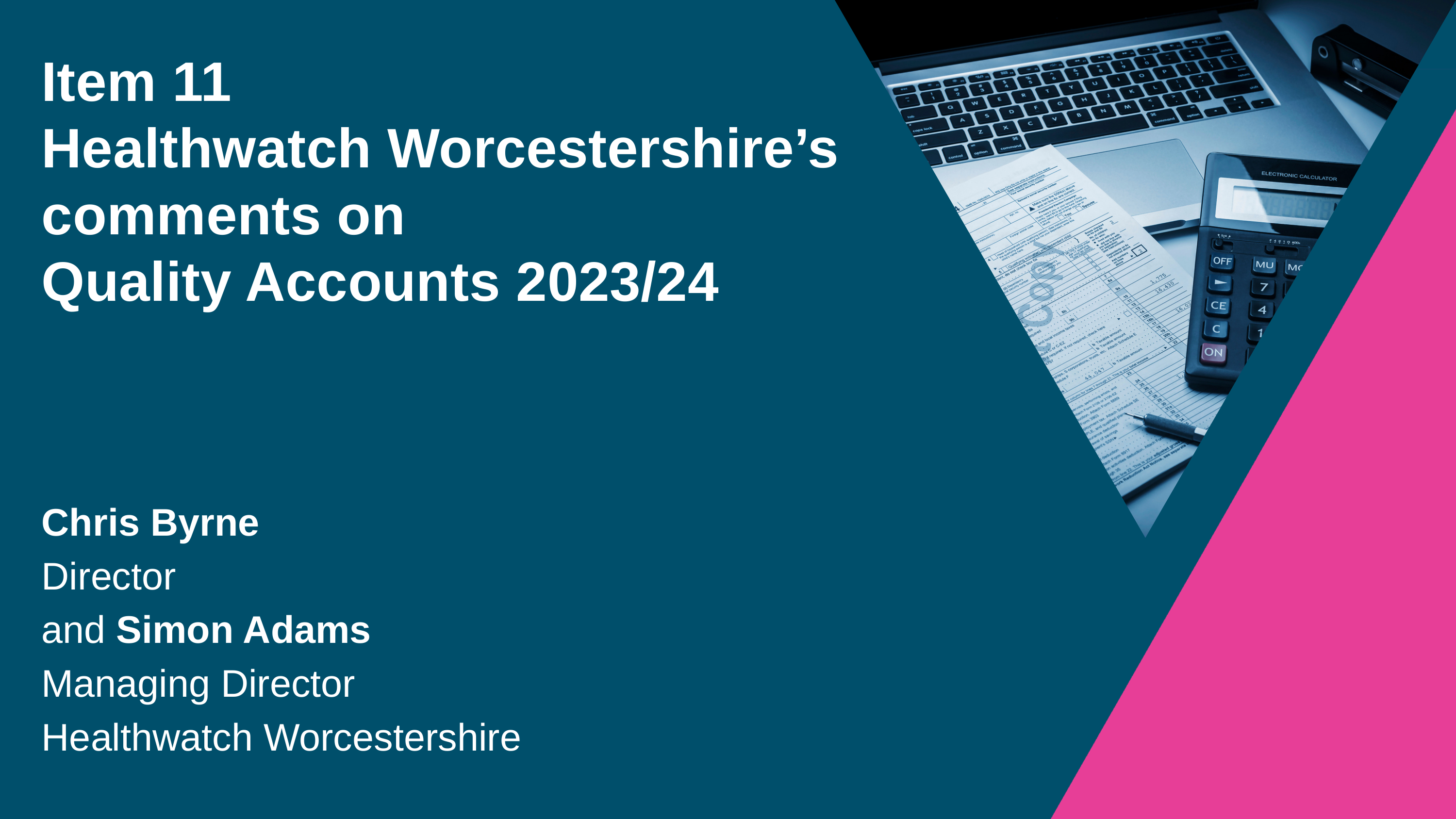

Item 11
Healthwatch Worcestershire’s
comments on
Quality Accounts 2023/24

Chris Byrne
Director
and Simon Adams
Managing Director
Healthwatch Worcestershire